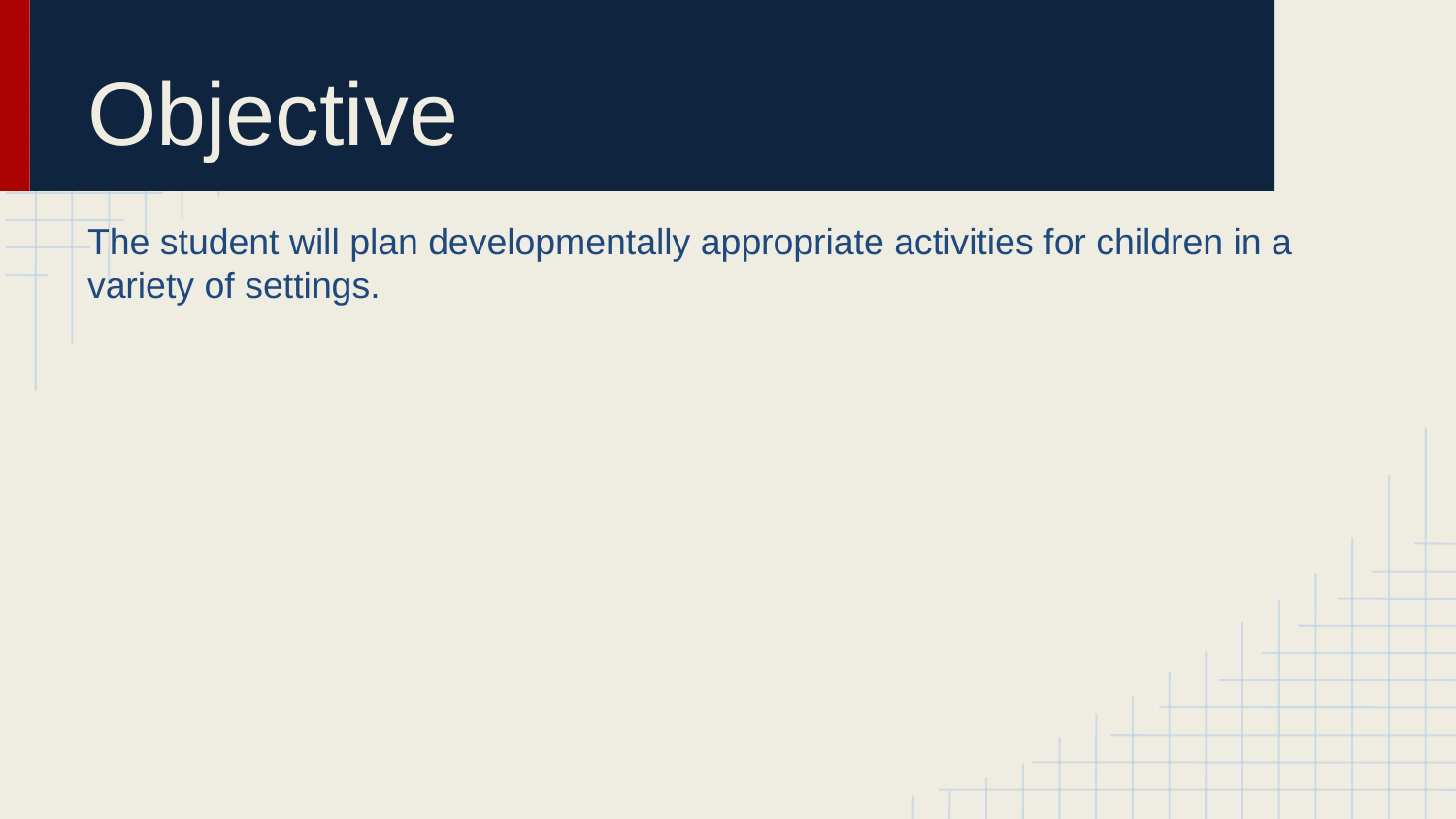

# Objective
The student will plan developmentally appropriate activities for children in a variety of settings.